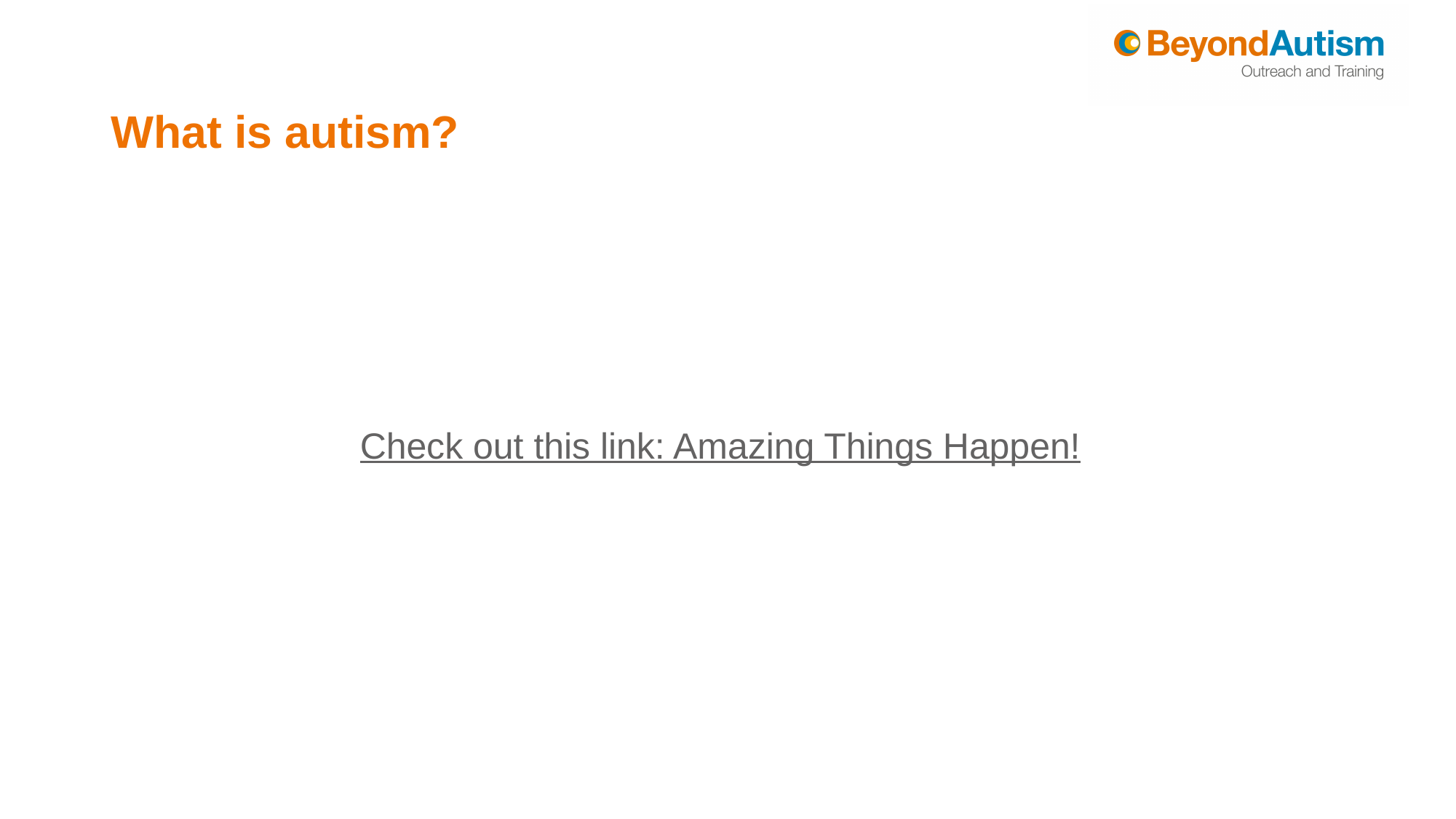

# What is autism?

Check out this link: Amazing Things Happen!